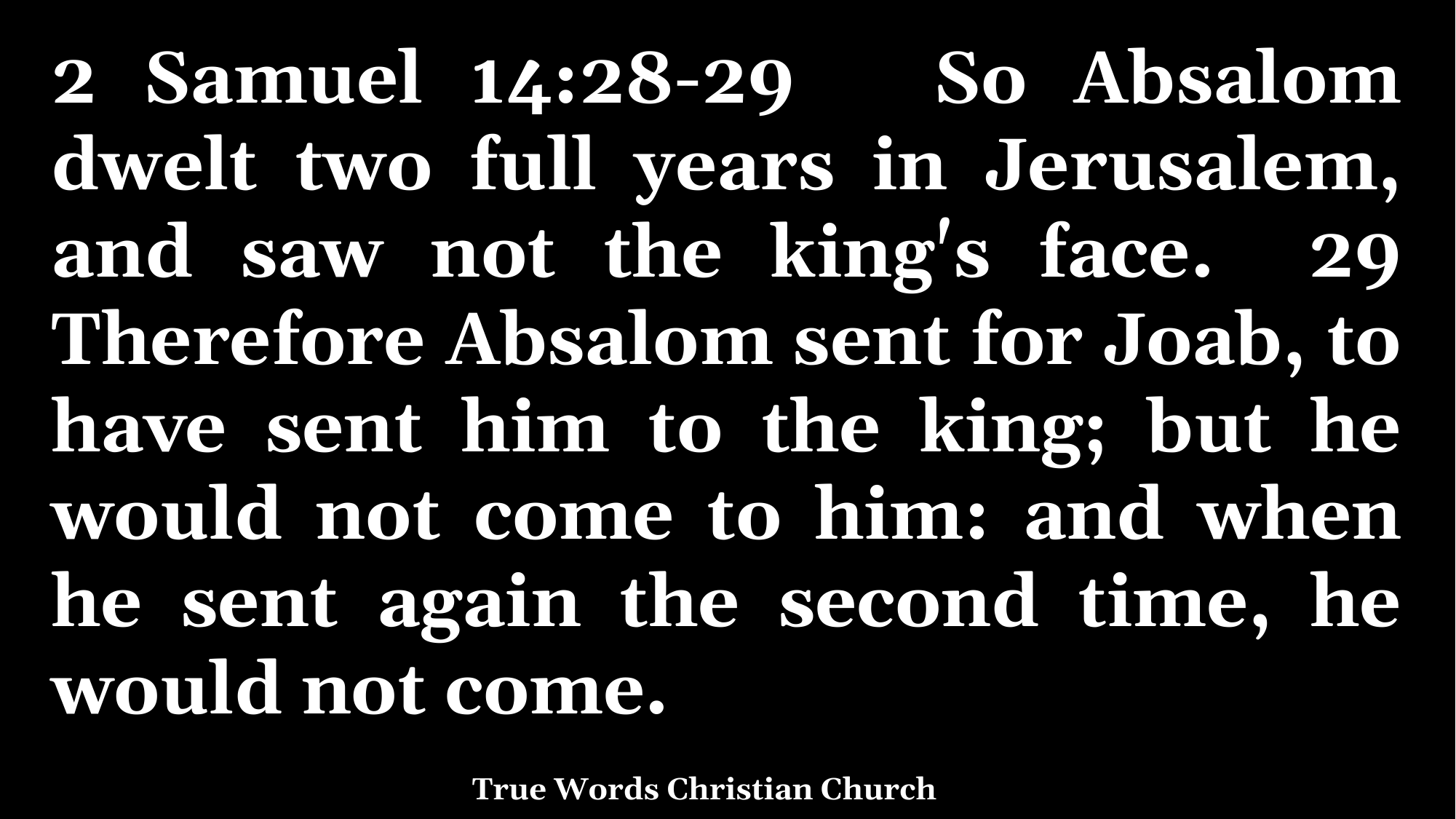

2 Samuel 14:28-29   So Absalom dwelt two full years in Jerusalem, and saw not the king's face.  29 Therefore Absalom sent for Joab, to have sent him to the king; but he would not come to him: and when he sent again the second time, he would not come.
True Words Christian Church